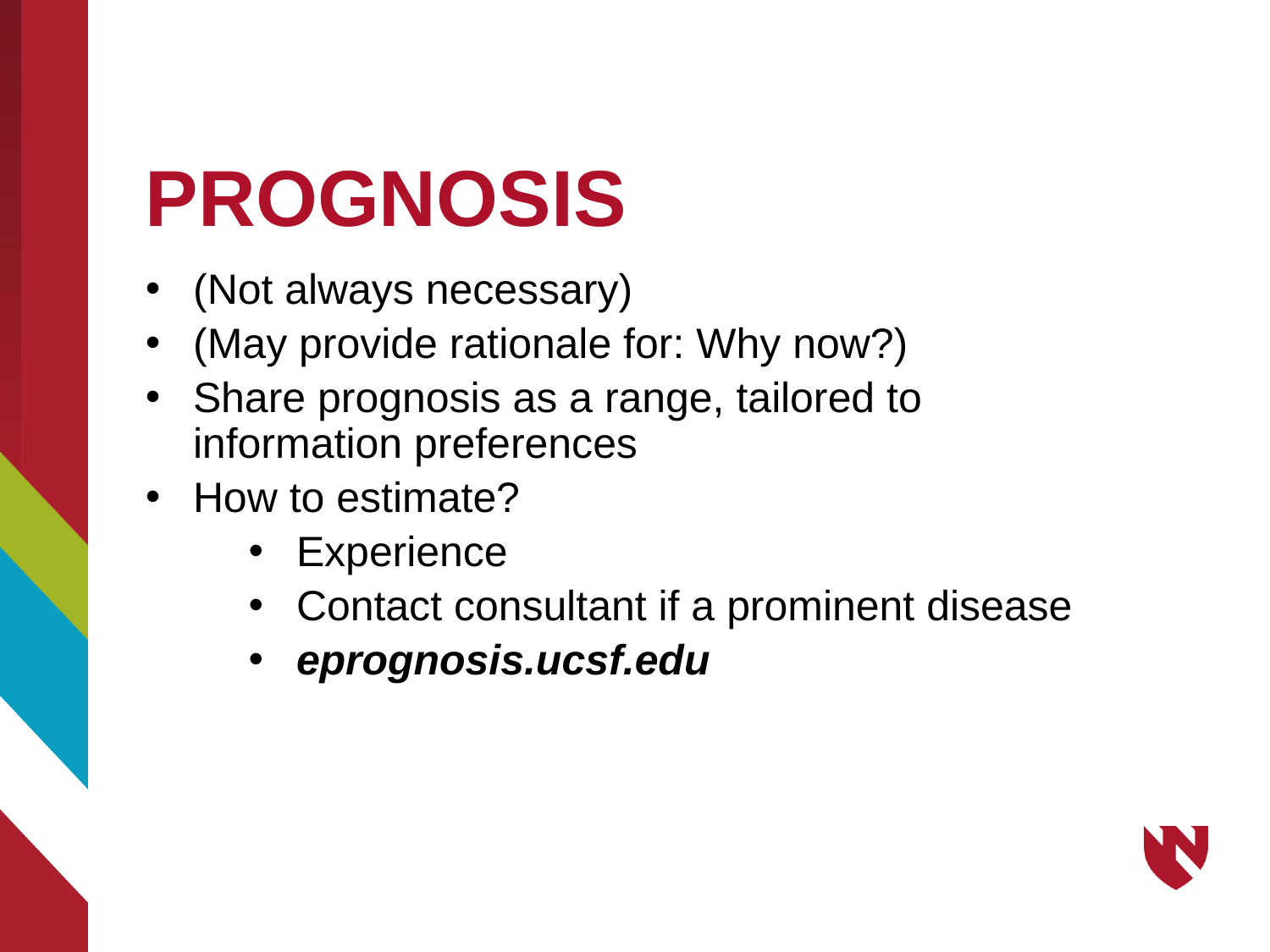

# PROGNOSIS
(Not always necessary)
(May provide rationale for: Why now?)
Share prognosis as a range, tailored to information preferences
How to estimate?
Experience
Contact consultant if a prominent disease
eprognosis.ucsf.edu